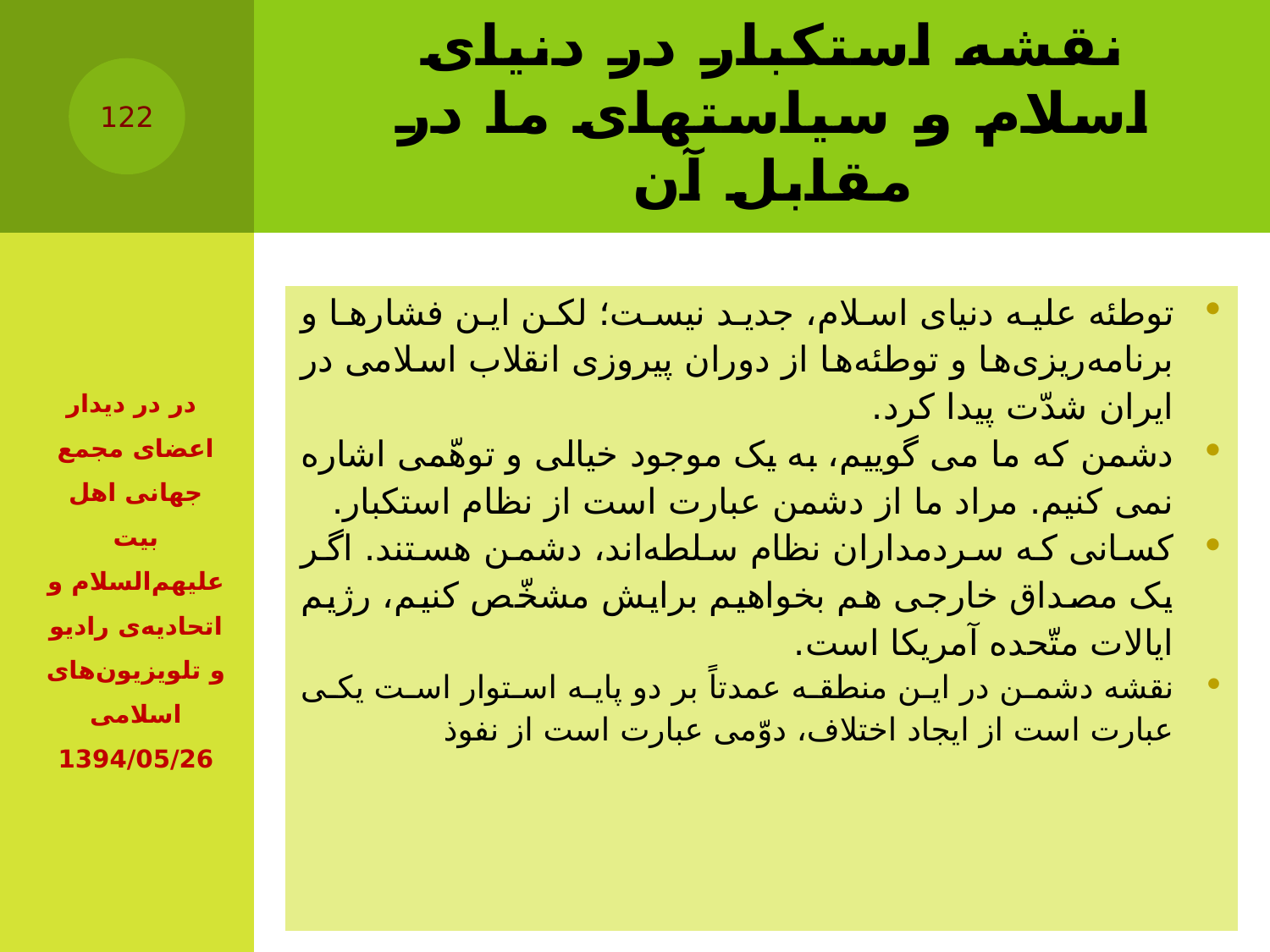

# نقشه استکبار در دنیای اسلام و سیاستهای ما در مقابل آن
122
| توطئه‌ علیه دنیای اسلام، جدید نیست؛ لکن این فشارها و برنامه‌ریزی‌ها و توطئه‌ها از دوران پیروزی انقلاب اسلامی در ایران شدّت پیدا کرد. دشمن که ما می گوییم، به یک موجود خیالی و توهّمی اشاره نمی کنیم. مراد ما از دشمن عبارت است از نظام استکبار. کسانی که سردمداران نظام سلطه‌اند، دشمن هستند. اگر یک مصداق خارجی هم بخواهیم برایش مشخّص کنیم، رژیم ایالات متّحده‌ آمریکا است. نقشه‌ دشمن در این منطقه عمدتاً بر دو پایه استوار است یکی عبارت است از ایجاد اختلاف، دوّمی عبارت است از نفوذ |
| --- |
‏ در در دیدار اعضای مجمع جهانی اهل بیت علیهم‌السلام و اتحادیه‌ی رادیو و تلویزیون‌های اسلامی ‏1394/05/26